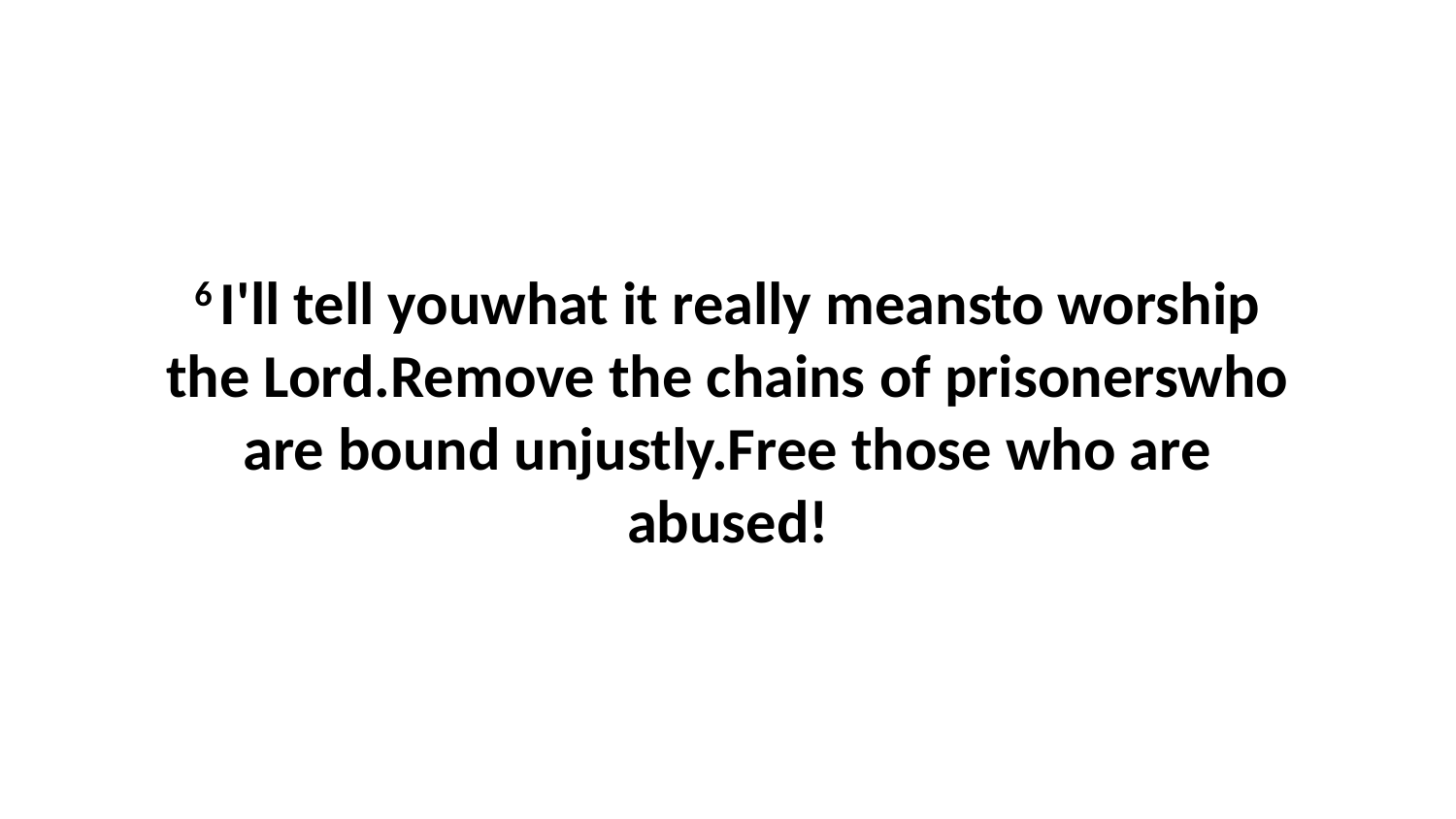

6 I'll tell youwhat it really meansto worship the Lord.Remove the chains of prisonerswho are bound unjustly.Free those who are abused!